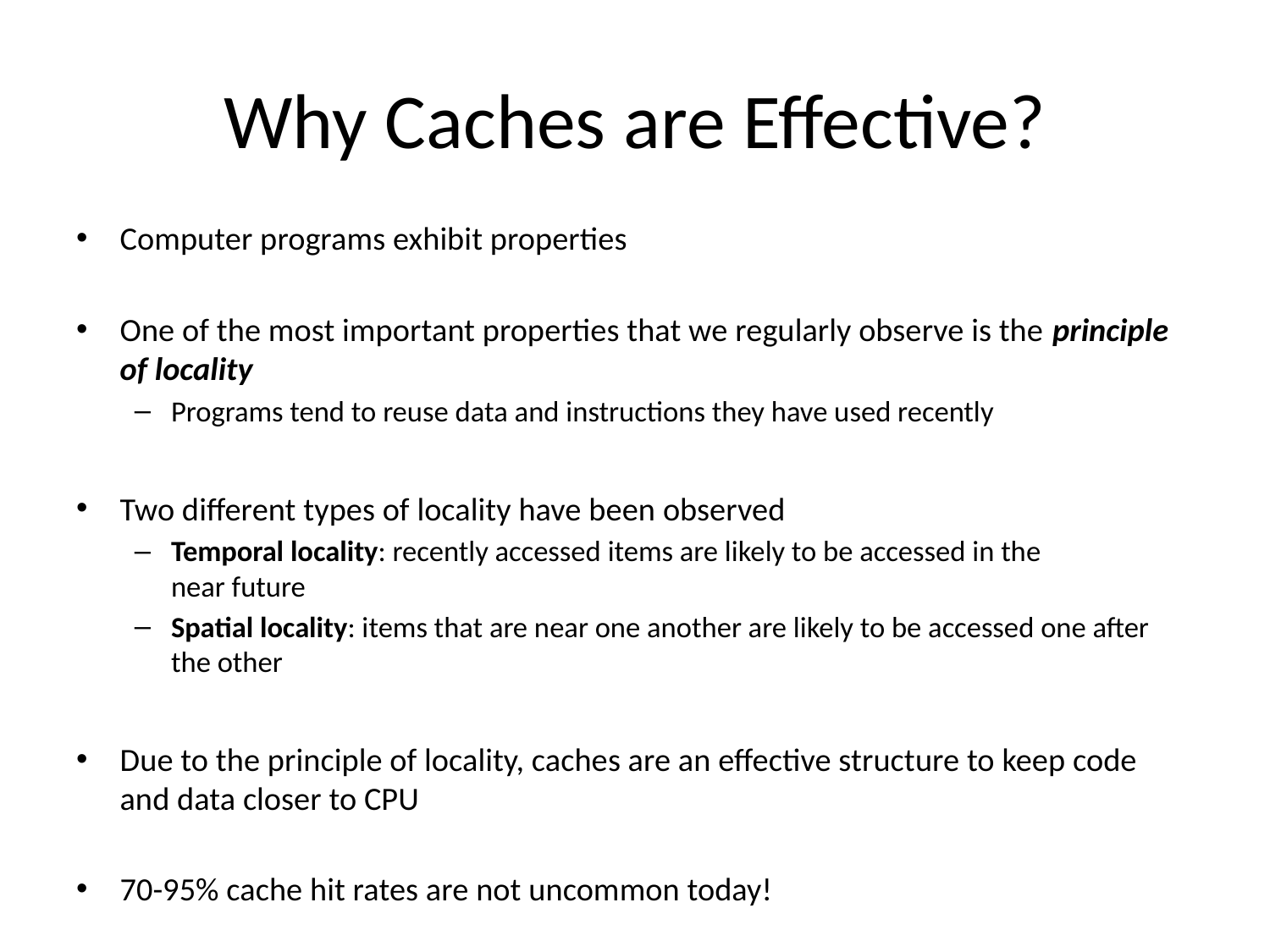

# Why Caches are Effective?
Computer programs exhibit properties

One of the most important properties that we regularly observe is the principle of locality
Programs tend to reuse data and instructions they have used recently

Two different types of locality have been observed
Temporal locality: recently accessed items are likely to be accessed in the
near future
Spatial locality: items that are near one another are likely to be accessed one after the other

Due to the principle of locality, caches are an effective structure to keep code and data closer to CPU

70-95% cache hit rates are not uncommon today!